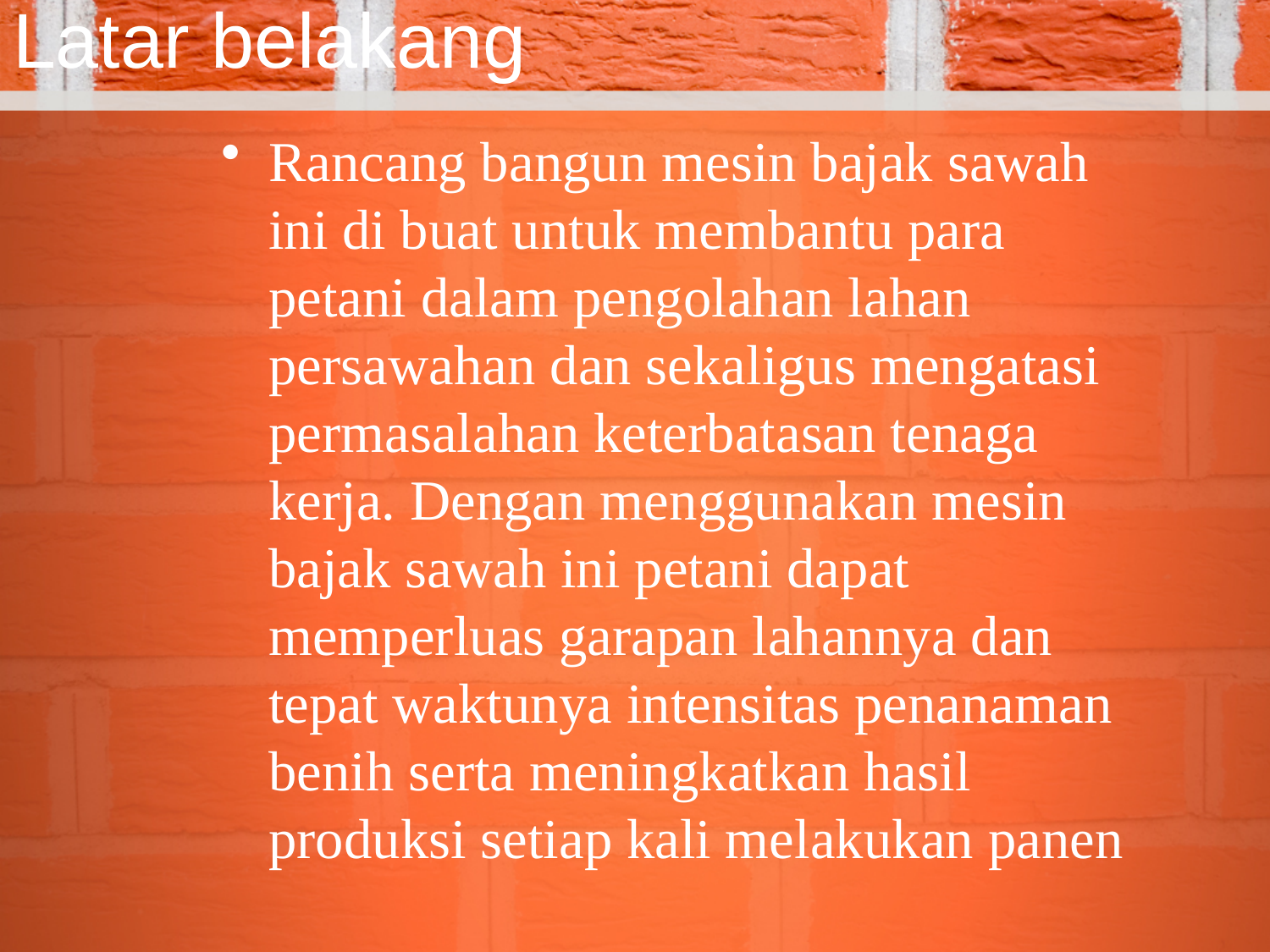

# Latar belakang
Rancang bangun mesin bajak sawah ini di buat untuk membantu para petani dalam pengolahan lahan persawahan dan sekaligus mengatasi permasalahan keterbatasan tenaga kerja. Dengan menggunakan mesin bajak sawah ini petani dapat memperluas garapan lahannya dan tepat waktunya intensitas penanaman benih serta meningkatkan hasil produksi setiap kali melakukan panen